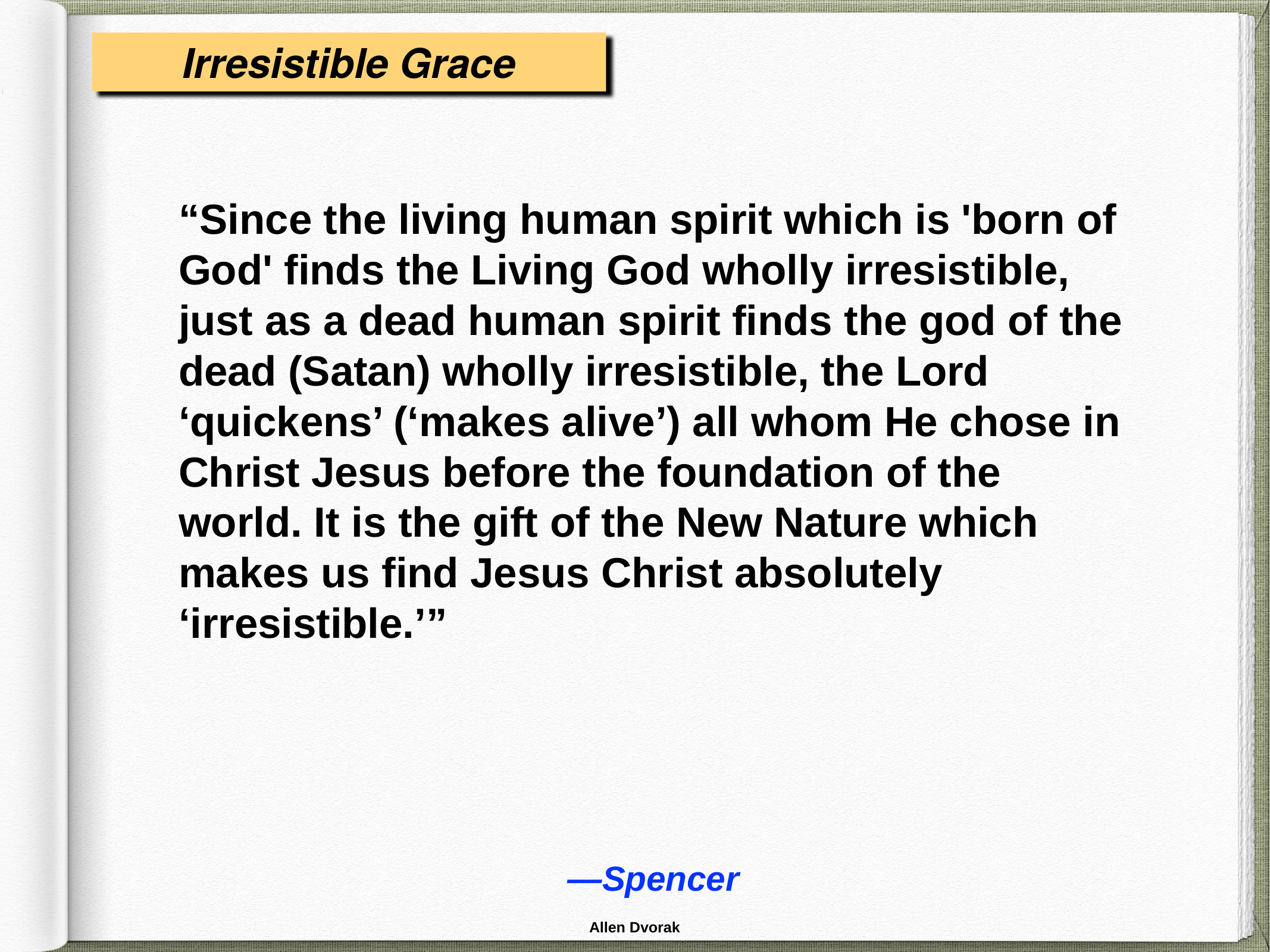

Irresistible Grace
“Since the living human spirit which is 'born of God' finds the Living God wholly irresistible, just as a dead human spirit finds the god of the dead (Satan) wholly irresistible, the Lord ‘quickens’ (‘makes alive’) all whom He chose in Christ Jesus before the foundation of the world. It is the gift of the New Nature which makes us find Jesus Christ absolutely ‘irresistible.’”
—Spencer
34